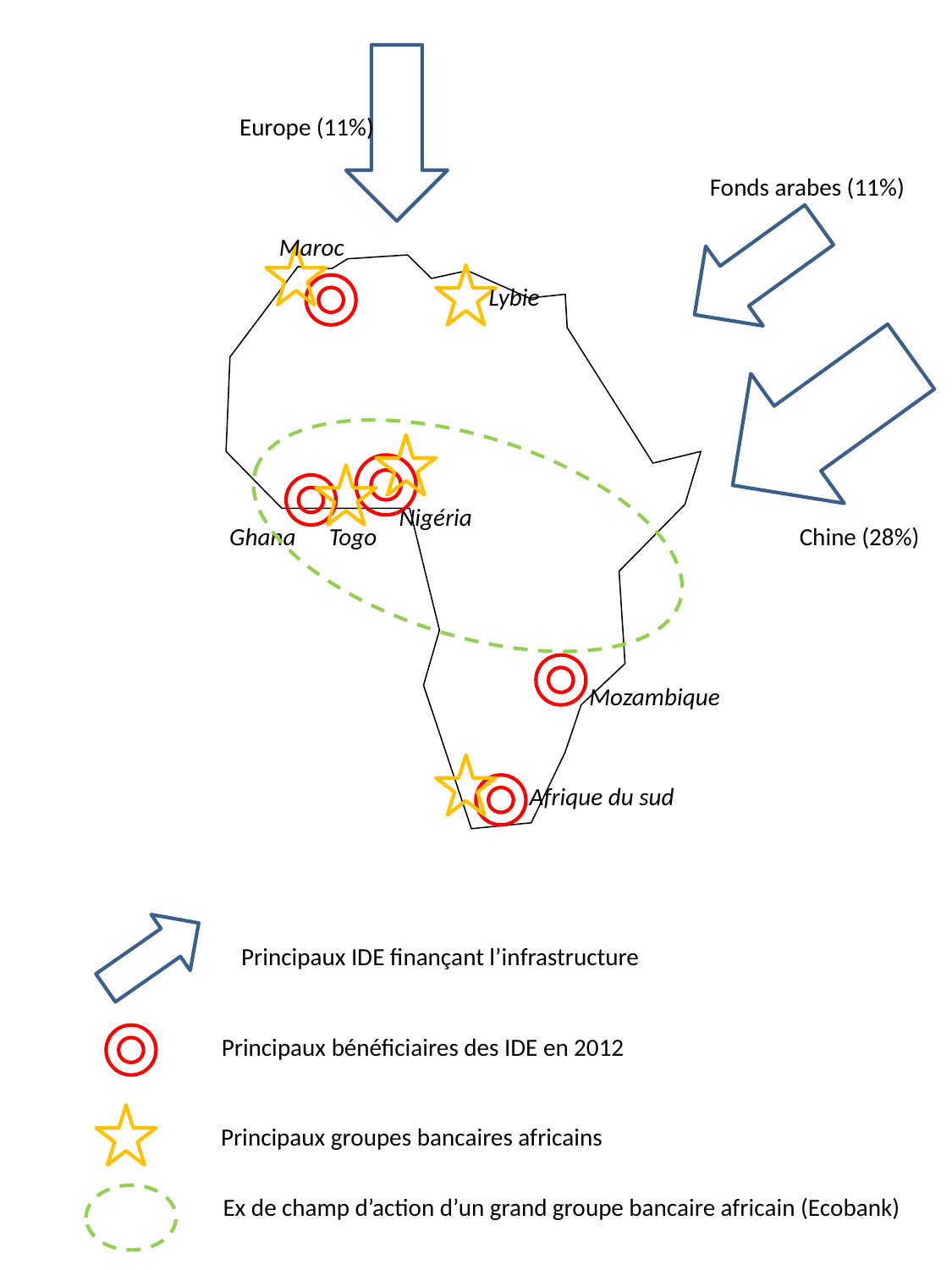

Europe (11%)
Fonds arabes (11%)

Maroc

Lybie

Nigéria
Ghana
Togo
Chine (28%)

Mozambique

Afrique du sud

Principaux IDE finançant l’infrastructure

Principaux bénéficiaires des IDE en 2012

Principaux groupes bancaires africains

Ex de champ d’action d’un grand groupe bancaire africain (Ecobank)